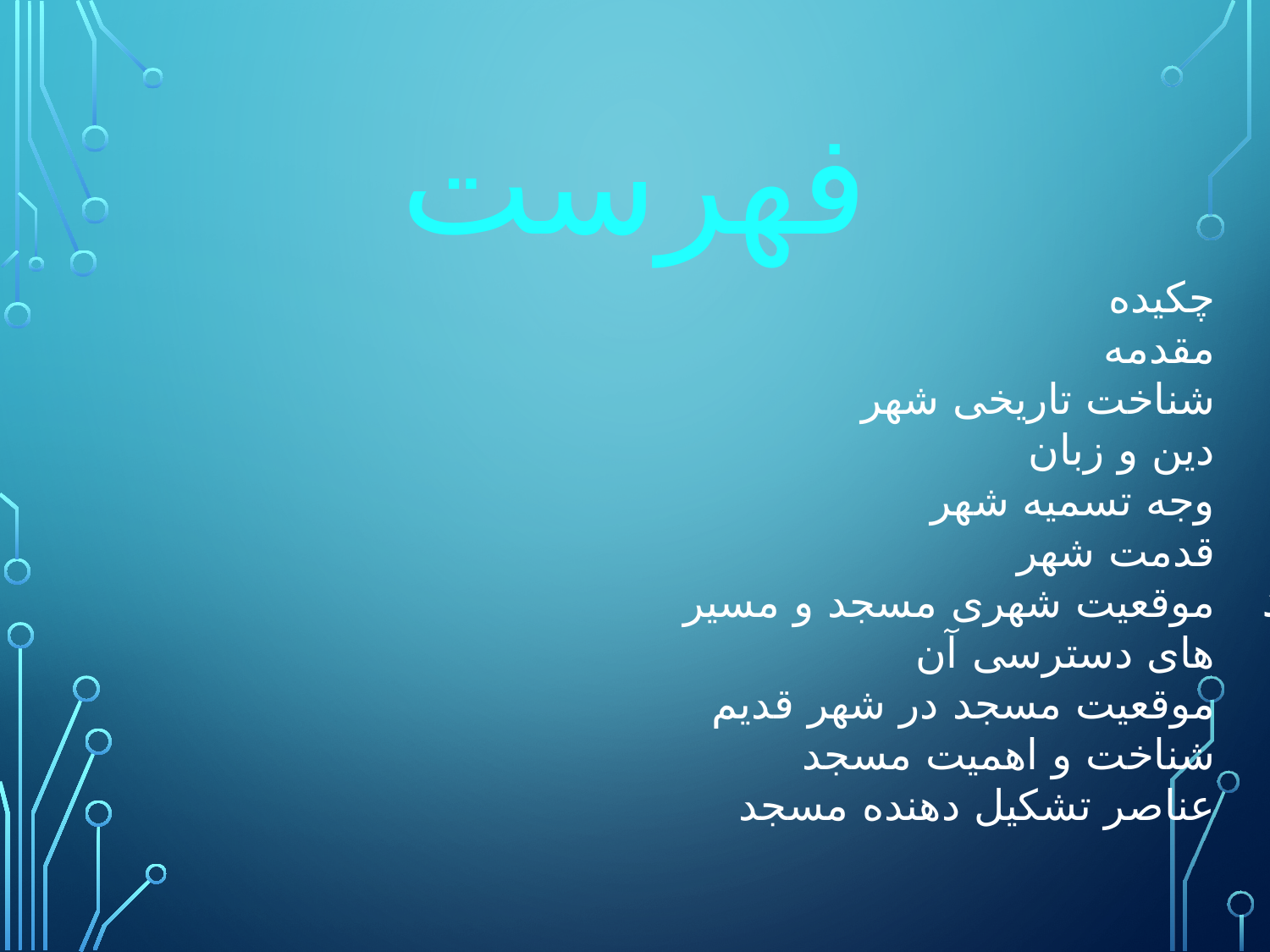

# فهرست
چکیده
مقدمه
شناخت تاریخی شهر
دین و زبان
وجه تسمیه شهر
قدمت شهر
موقعیت شهری مسجد و مسیر های دسترسی آن
موقعیت مسجد در شهر قدیم
شناخت و اهمیت مسجد
عناصر تشکیل دهنده مسجد
مساجد دوره سلجوقی
شناخت مسجد جامع
ارتباط بازار و مسجد
تاریخچه بنا
نظریات در مورد بنا
اتفاقات و رویدادهای مسجد
شناخت معماری مسجد
محراب مسجد
چهلستون قدیمی مسجد
 منابع